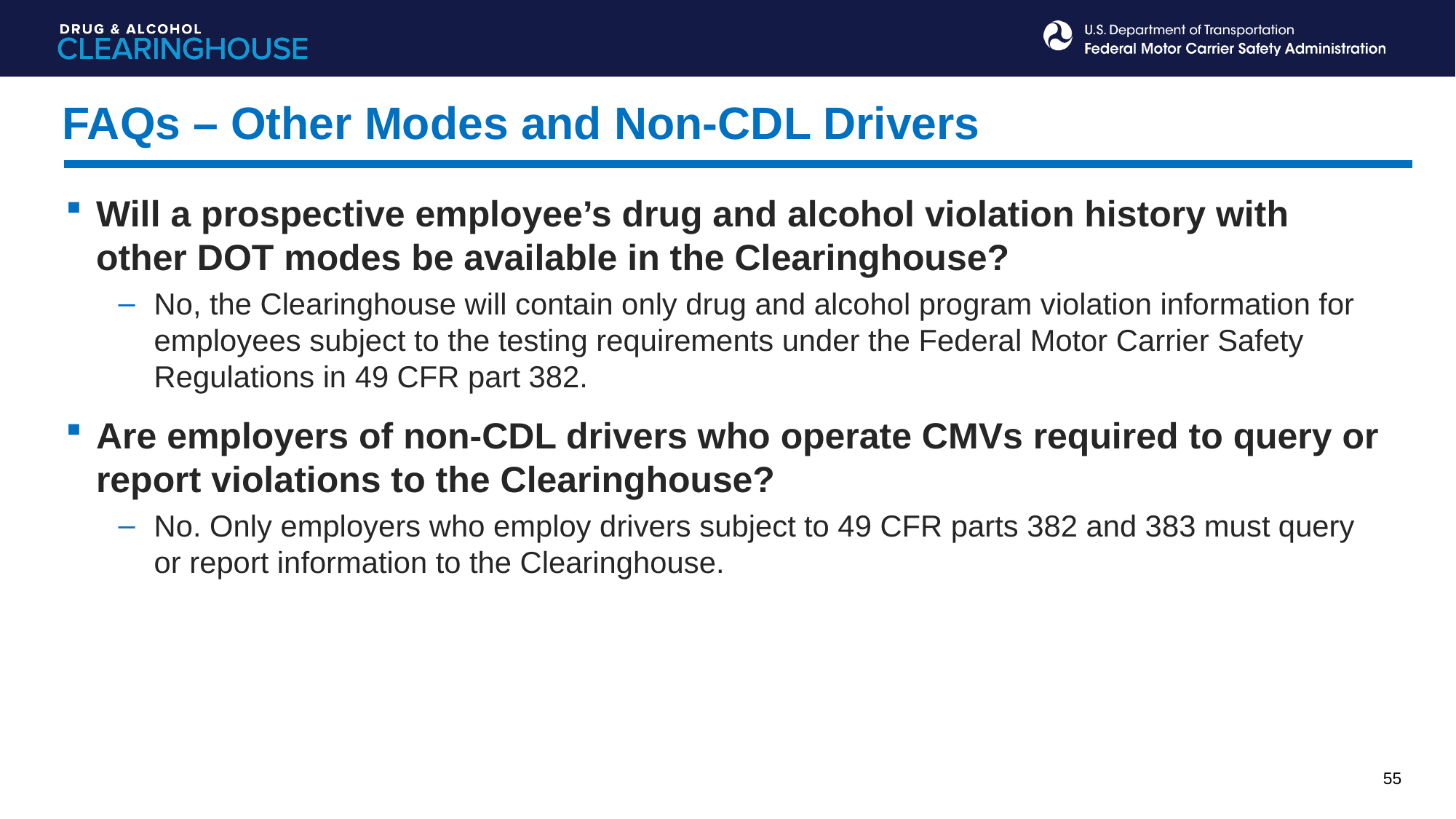

FAQs – Other Modes and Non-CDL Drivers
Will a prospective employee’s drug and alcohol violation history with other DOT modes be available in the Clearinghouse?
No, the Clearinghouse will contain only drug and alcohol program violation information for employees subject to the testing requirements under the Federal Motor Carrier Safety Regulations in 49 CFR part 382.
Are employers of non-CDL drivers who operate CMVs required to query or report violations to the Clearinghouse?
No. Only employers who employ drivers subject to 49 CFR parts 382 and 383 must query or report information to the Clearinghouse.
55